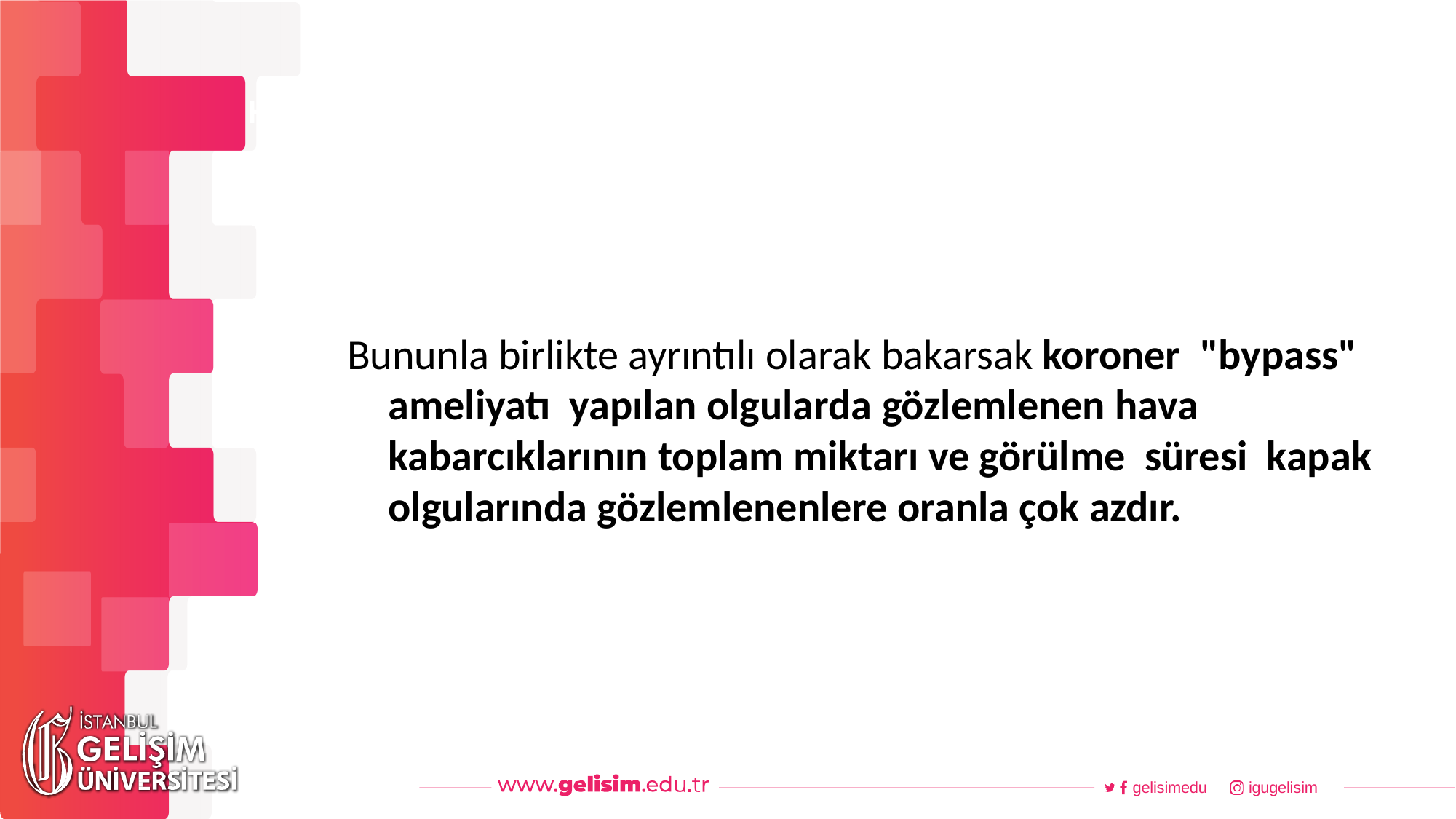

#
Haftalık Akış
Bununla birlikte ayrıntılı olarak bakarsak koroner  "bypass" ameliyatı  yapılan olgularda gözlemlenen hava kabarcıklarının toplam miktarı ve görülme  süresi  kapak  olgularında gözlemlenenlere oranla çok azdır.

gelisimedu
igugelisim